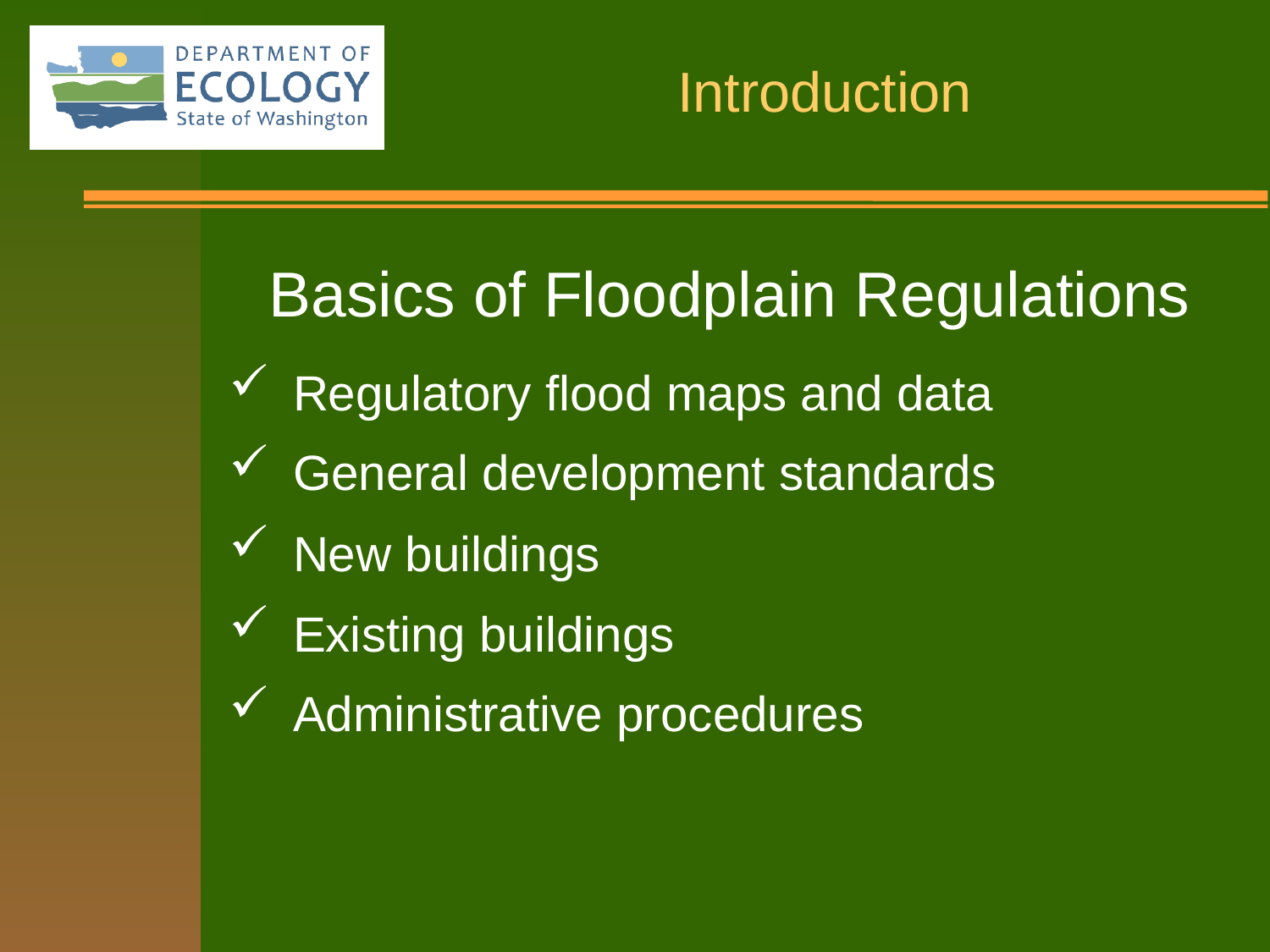

Basics of Floodplain Regulations
Regulatory flood maps and data
General development standards
New buildings
Existing buildings
Administrative procedures